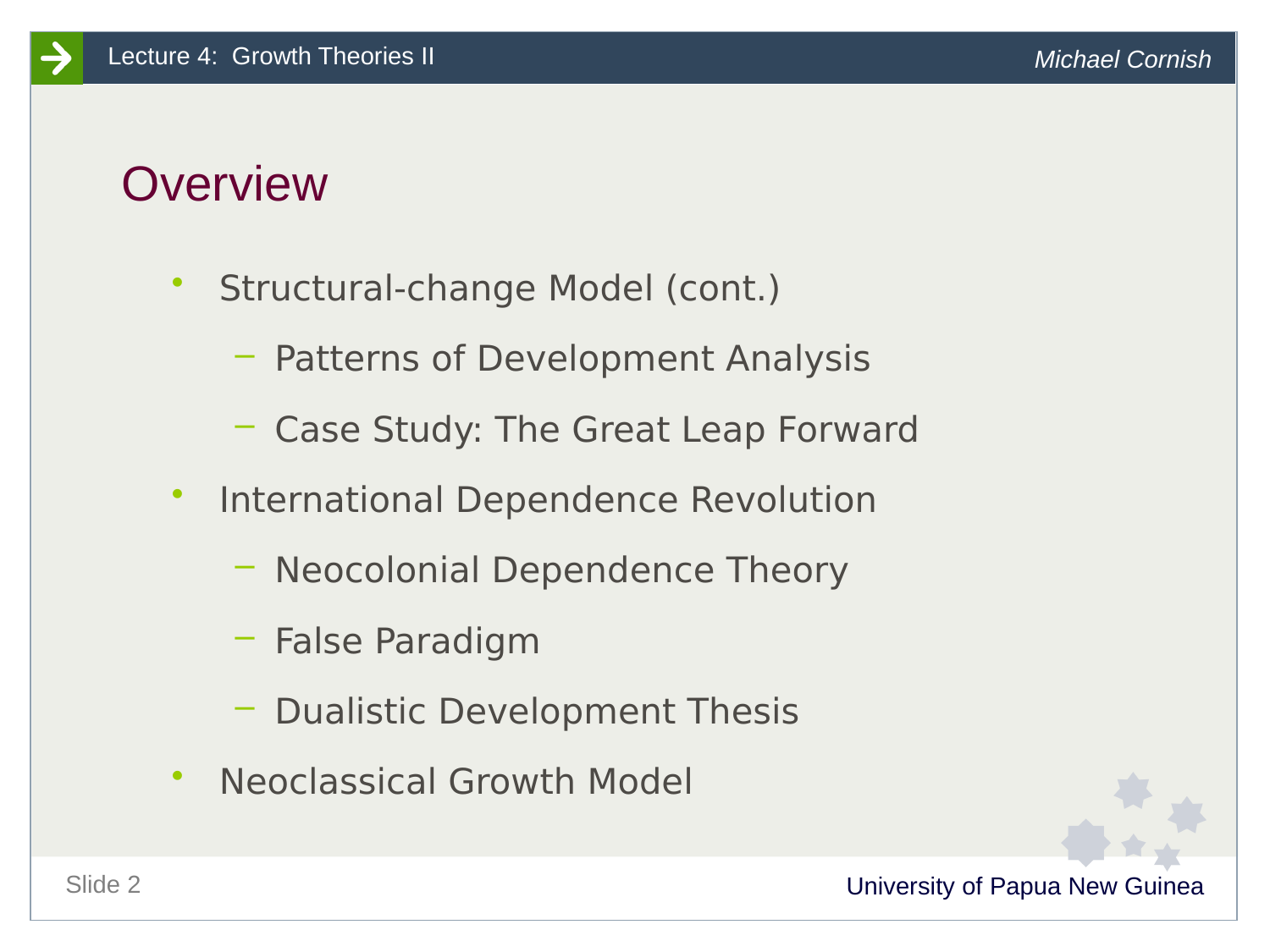

# Overview
Structural-change Model (cont.)
Patterns of Development Analysis
Case Study: The Great Leap Forward
International Dependence Revolution
Neocolonial Dependence Theory
False Paradigm
Dualistic Development Thesis
Neoclassical Growth Model